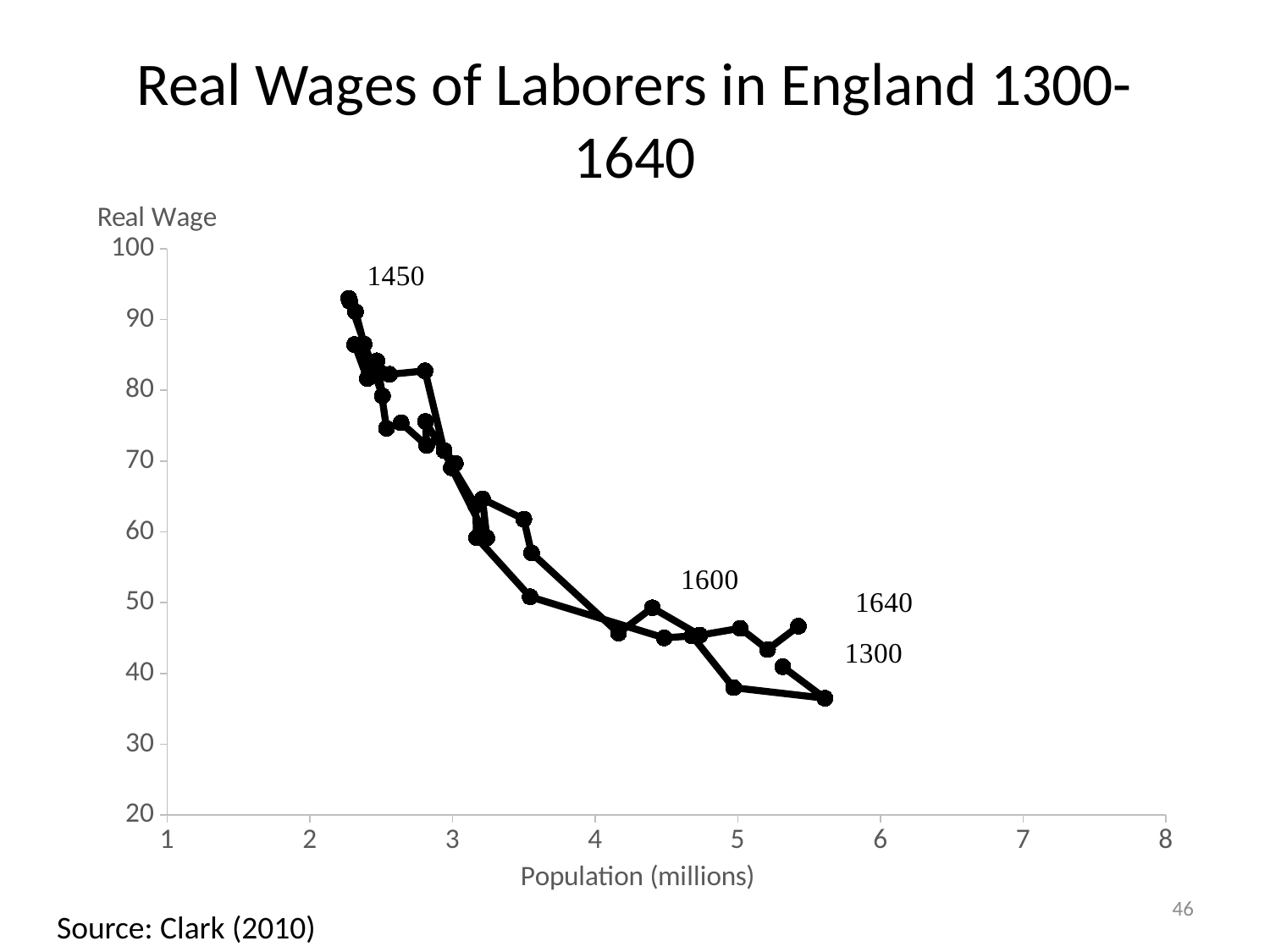

# Real Wages of Laborers in England 1300-1640

### Chart

| Category |  |  |
|---|---|---|
46
Source: Clark (2010)